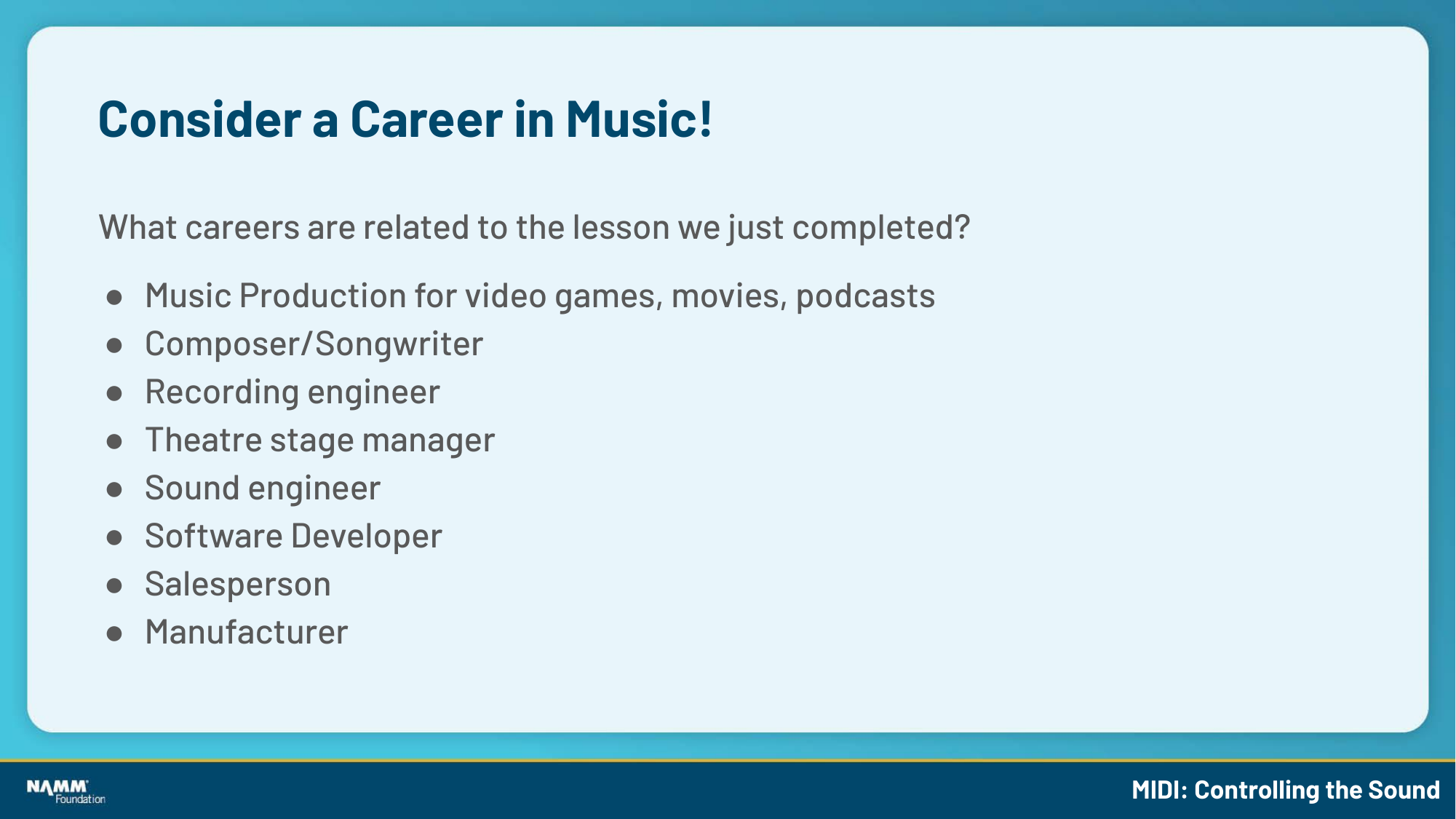

# Consider a Career in Music!

What careers are related to the lesson we just completed?
Music Production for video games, movies, podcasts
Composer/Songwriter
Recording engineer
Theatre stage manager
Sound engineer
Software Developer
Salesperson
Manufacturer